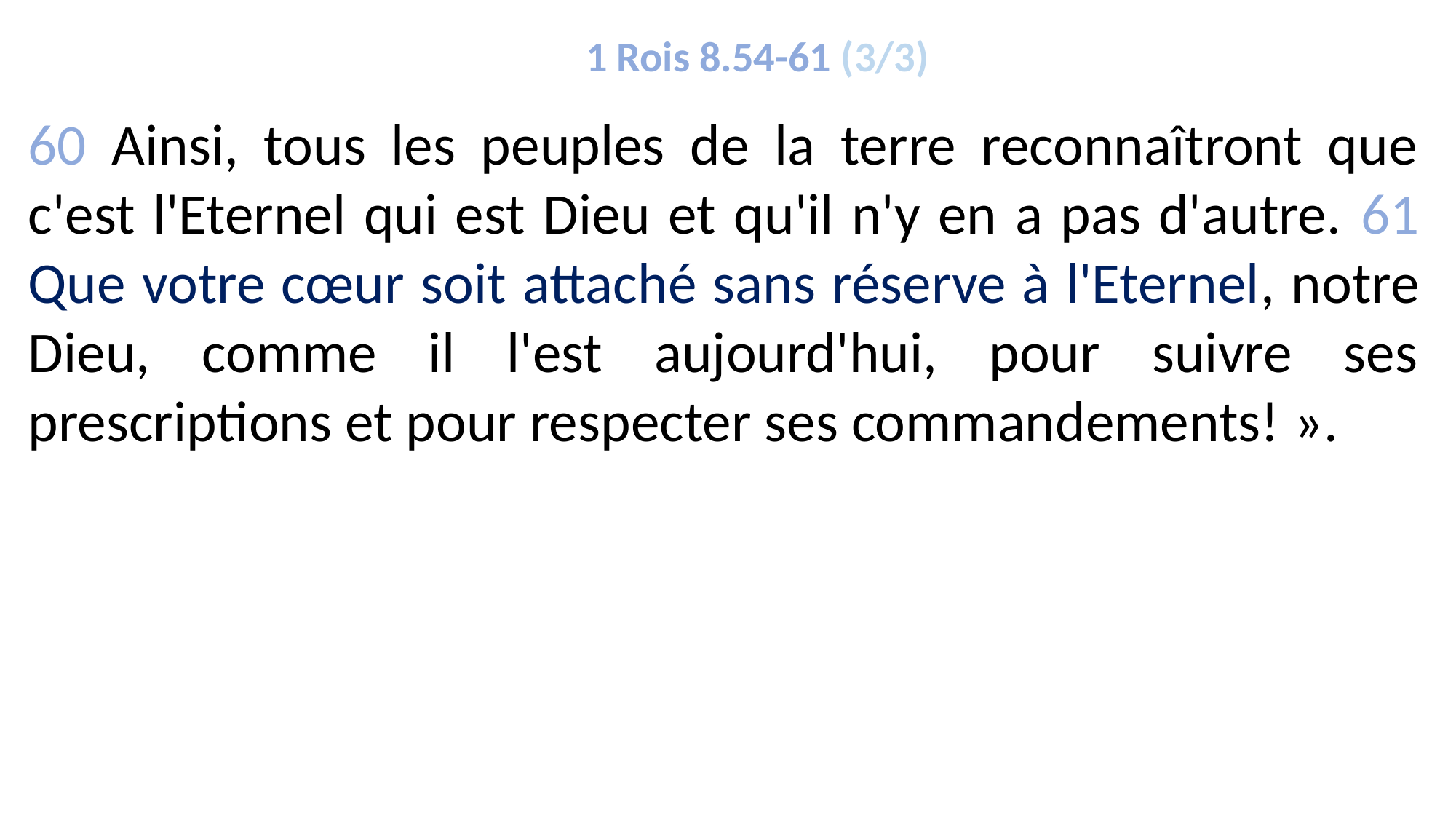

1 Rois 8.54-61 (3/3)
60 Ainsi, tous les peuples de la terre reconnaîtront que c'est l'Eternel qui est Dieu et qu'il n'y en a pas d'autre. 61 Que votre cœur soit attaché sans réserve à l'Eternel, notre Dieu, comme il l'est aujourd'hui, pour suivre ses prescriptions et pour respecter ses commandements! ».